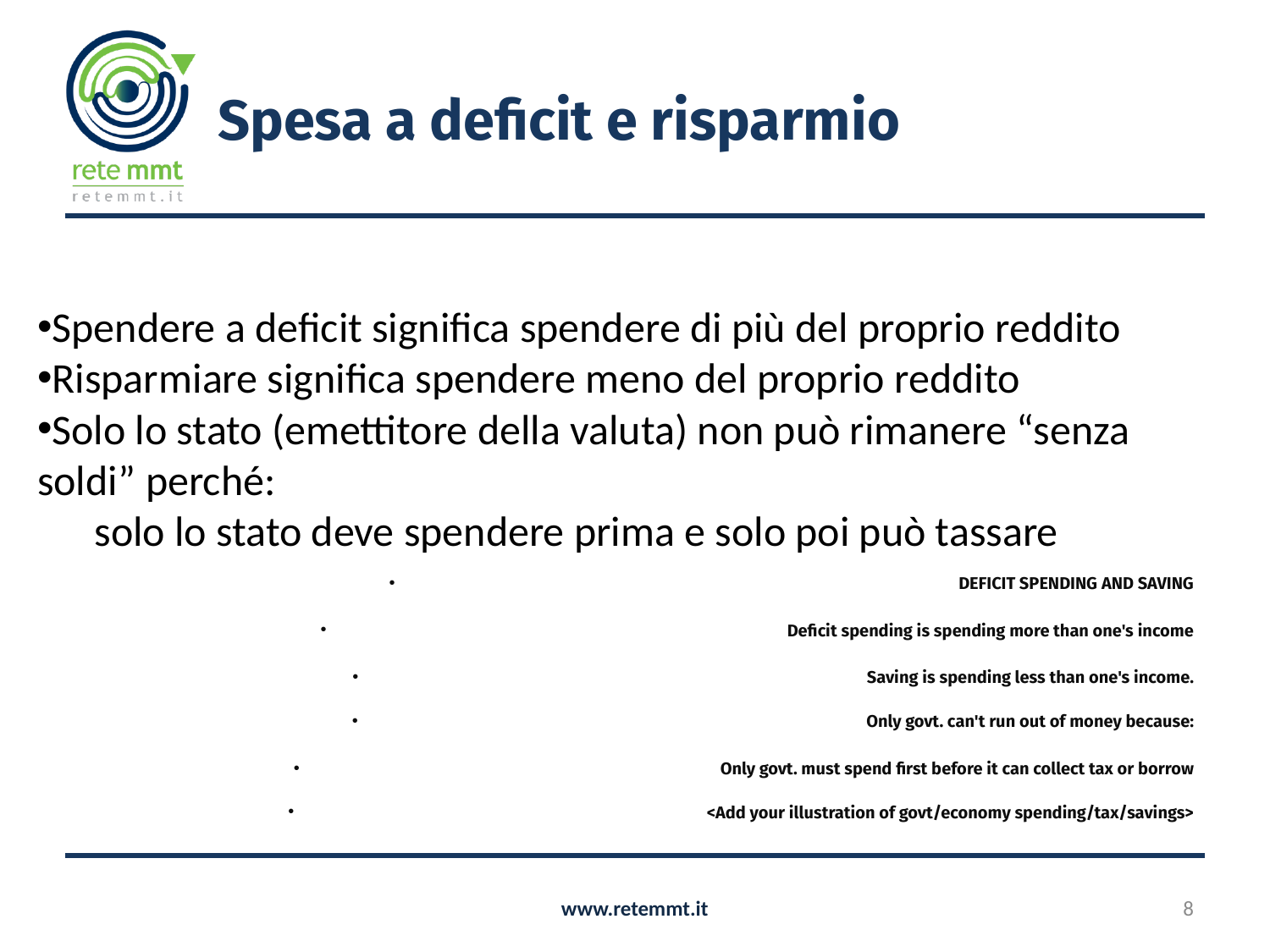

# Spesa a deficit e risparmio

Spendere a deficit significa spendere di più del proprio reddito
Risparmiare significa spendere meno del proprio reddito
Solo lo stato (emettitore della valuta) non può rimanere “senza soldi” perché:
      solo lo stato deve spendere prima e solo poi può tassare

DEFICIT SPENDING AND SAVING

Deficit spending is spending more than one's income

Saving is spending less than one's income.
Only govt. can't run out of money because:

Only govt. must spend first before it can collect tax or borrow
<Add your illustration of govt/economy spending/tax/savings>

www.retemmt.it
8